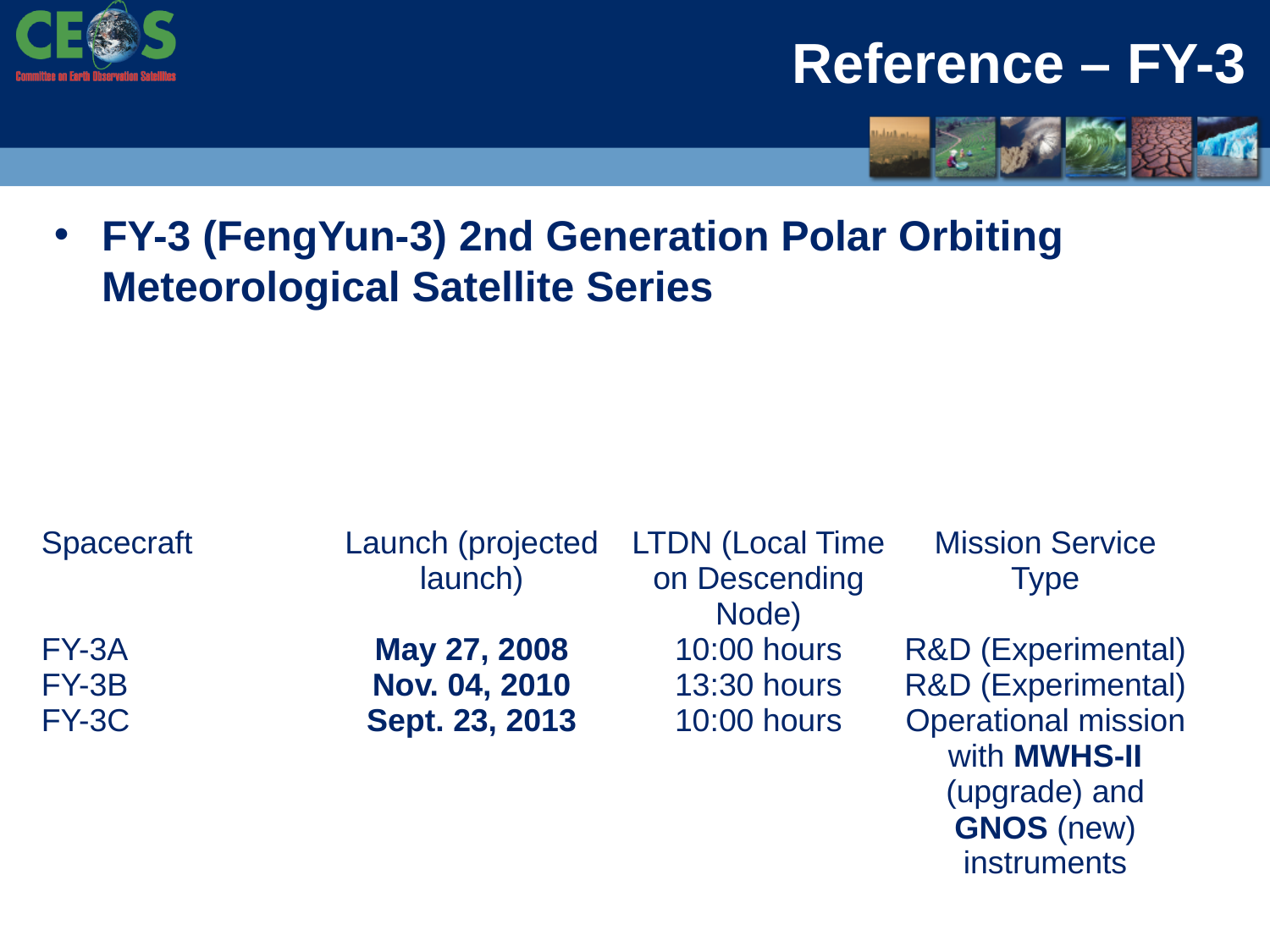

# Reference – FY-3
FY-3 (FengYun-3) 2nd Generation Polar Orbiting Meteorological Satellite Series

| Spacecraft | Launch (projected launch) | LTDN (Local Time on Descending Node) | Mission Service Type |
| --- | --- | --- | --- |
| FY-3A | May 27, 2008 | 10:00 hours | R&D (Experimental) |
| FY-3B | Nov. 04, 2010 | 13:30 hours | R&D (Experimental) |
| FY-3C | Sept. 23, 2013 | 10:00 hours | Operational mission with MWHS-II (upgrade) and GNOS (new) instruments |